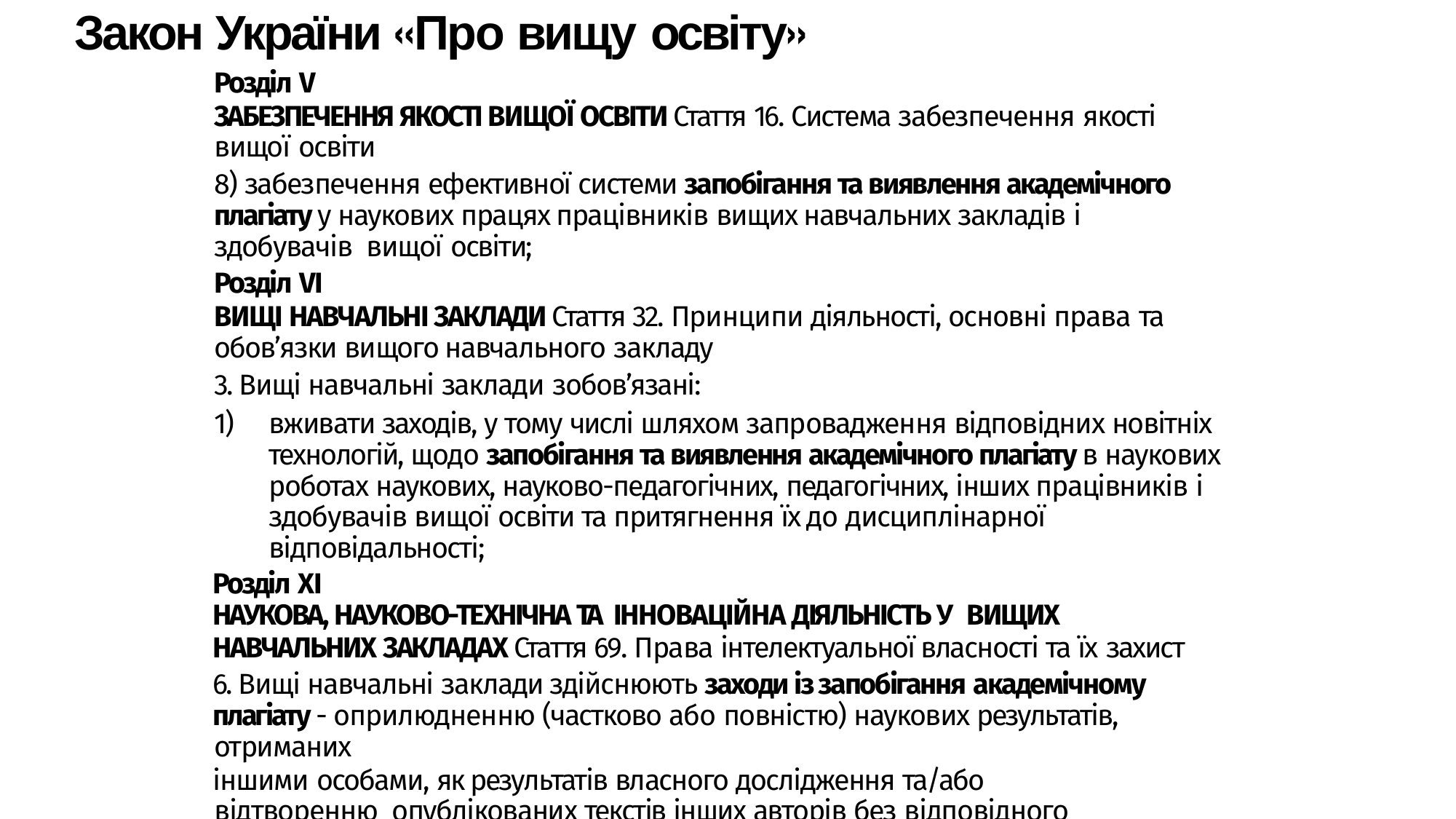

# Закон України «Про вищу освіту»
Розділ V
ЗАБЕЗПЕЧЕННЯ ЯКОСТІ ВИЩОЇ ОСВІТИ Стаття 16. Система забезпечення якості  вищої освіти
8) забезпечення ефективної системи запобігання та виявлення академічного  плагіату у наукових працях працівників вищих навчальних закладів і здобувачів  вищої освіти;
Розділ VI
ВИЩІ НАВЧАЛЬНІ ЗАКЛАДИ Стаття 32. Принципи діяльності, основні права та  обов’язки вищого навчального закладу
3. Вищі навчальні заклади зобов’язані:
1)	вживати заходів, у тому числі шляхом запровадження відповідних новітніх  технологій, щодо запобігання та виявлення академічного плагіату в наукових  роботах наукових, науково-педагогічних, педагогічних, інших працівників і  здобувачів вищої освіти та притягнення їх до дисциплінарної відповідальності;
Розділ XI
НАУКОВА, НАУКОВО-ТЕХНІЧНА ТА  ІННОВАЦІЙНА ДІЯЛЬНІСТЬ У  ВИЩИХ
НАВЧАЛЬНИХ ЗАКЛАДАХ Стаття 69. Права інтелектуальної власності та їх захист
6. Вищі навчальні заклади здійснюють заходи із запобігання академічному
плагіату - оприлюдненню (частково або повністю) наукових результатів, отриманих
іншими особами, як результатів власного дослідження та/або відтворенню  опублікованих текстів інших авторів без відповідного посилання.